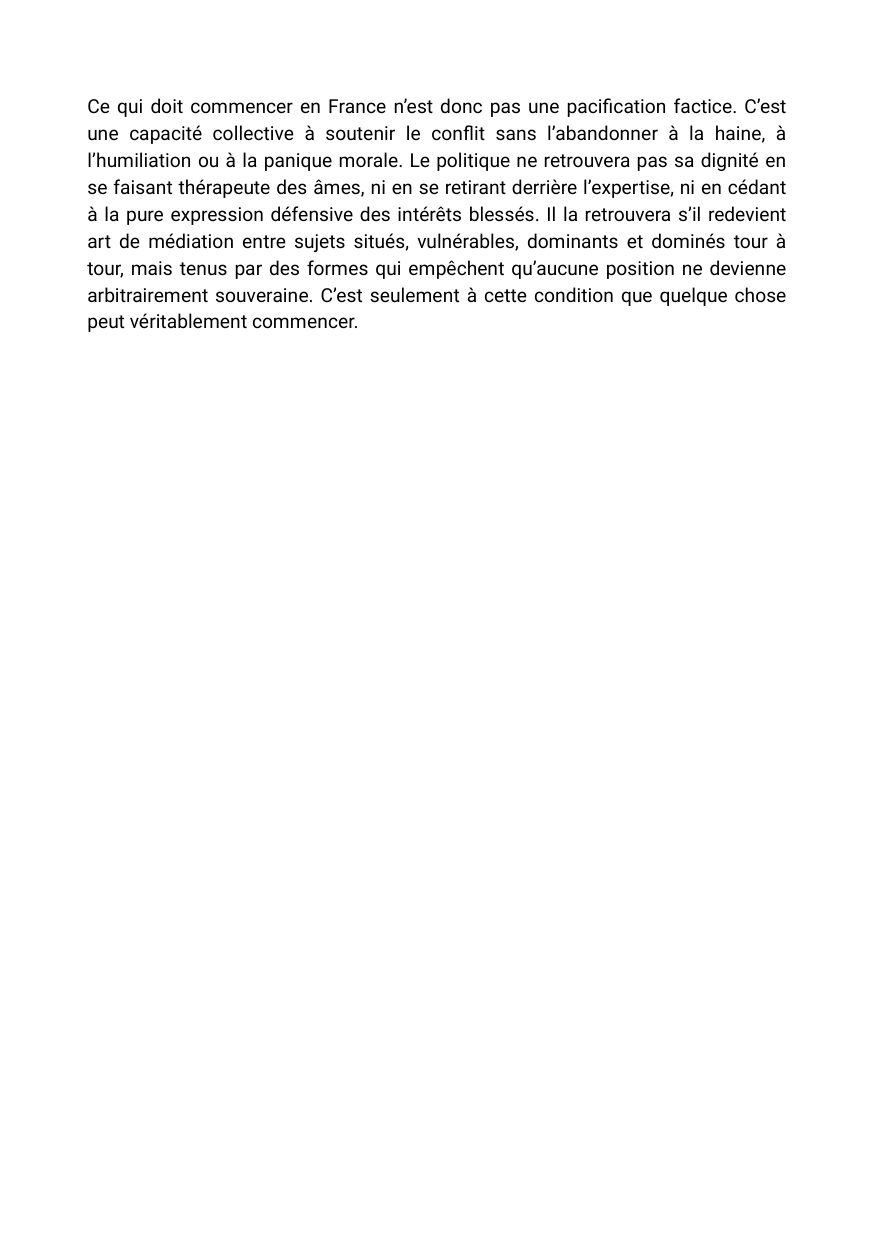

Ce qui doit commencer en France n’est donc pas une pacification factice. C’est une capacité collective à soutenir le conflit sans l’abandonner à la haine, à l’humiliation ou à la panique morale. Le politique ne retrouvera pas sa dignité en se faisant thérapeute des âmes, ni en se retirant derrière l’expertise, ni en cédant à la pure expression défensive des intérêts blessés. Il la retrouvera s’il redevient art de médiation entre sujets situés, vulnérables, dominants et dominés tour à tour, mais tenus par des formes qui empêchent qu’aucune position ne devienne arbitrairement souveraine. C’est seulement à cette condition que quelque chose peut véritablement commencer.